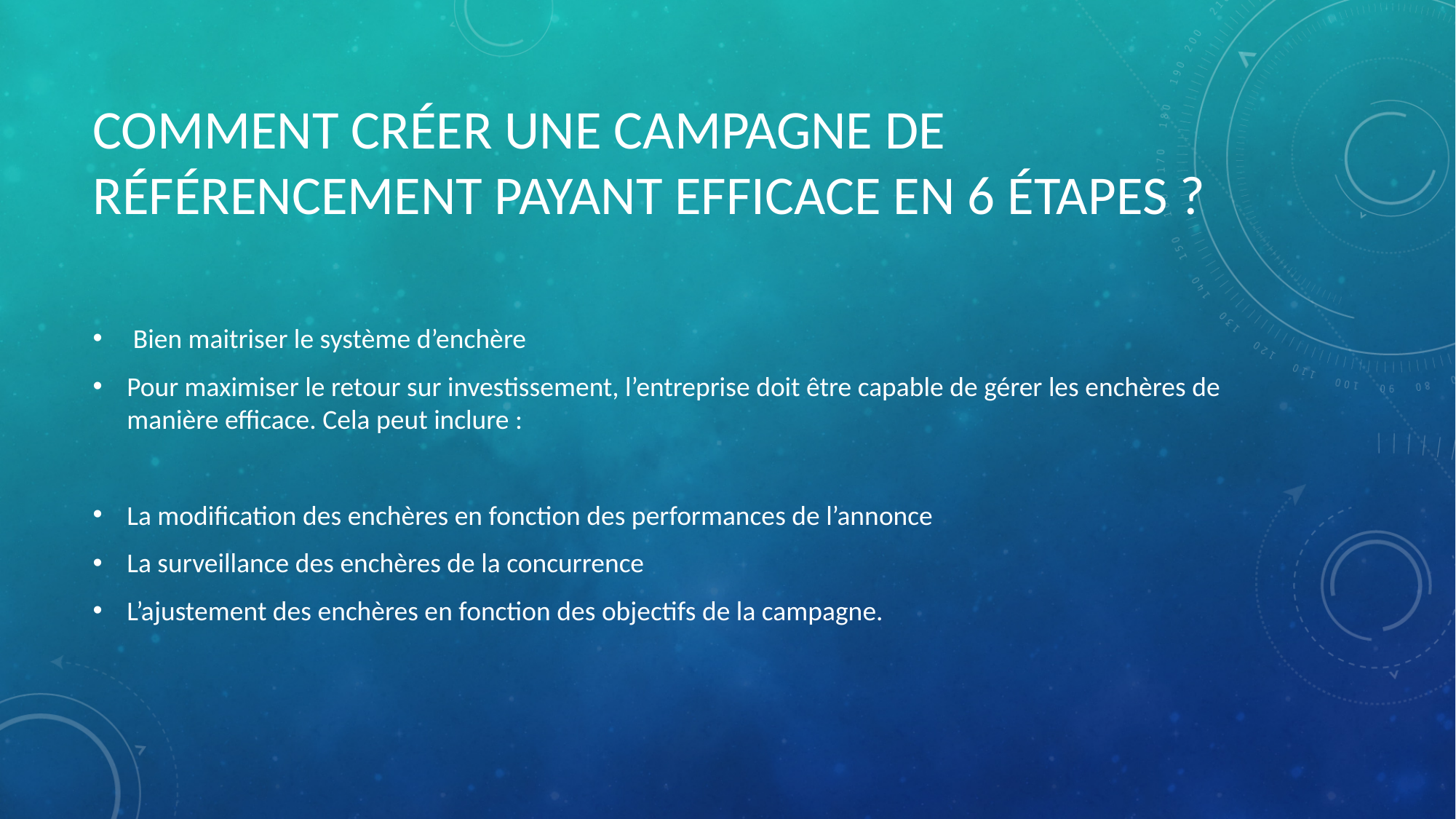

# Comment créer une campagne de référencement payant efficace en 6 étapes ?
 Bien maitriser le système d’enchère
Pour maximiser le retour sur investissement, l’entreprise doit être capable de gérer les enchères de manière efficace. Cela peut inclure :

La modification des enchères en fonction des performances de l’annonce
La surveillance des enchères de la concurrence
L’ajustement des enchères en fonction des objectifs de la campagne.